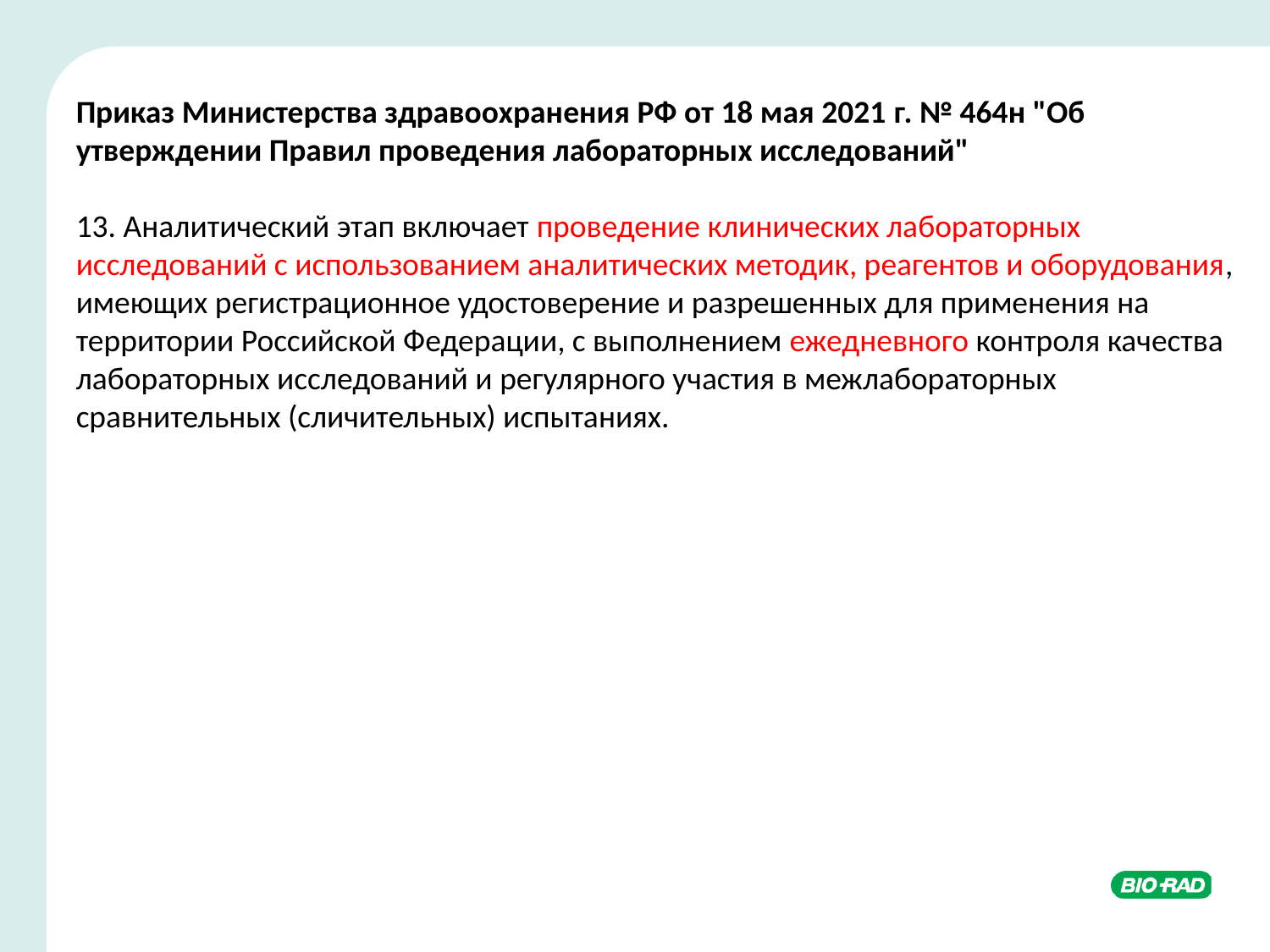

Приказ Министерства здравоохранения РФ от 18 мая 2021 г. № 464н "Об утверждении Правил проведения лабораторных исследований"

13. Аналитический этап включает проведение клинических лабораторных исследований с использованием аналитических методик, реагентов и оборудования, имеющих регистрационное удостоверение и разрешенных для применения на территории Российской Федерации, с выполнением ежедневного контроля качества лабораторных исследований и регулярного участия в межлабораторных сравнительных (сличительных) испытаниях.